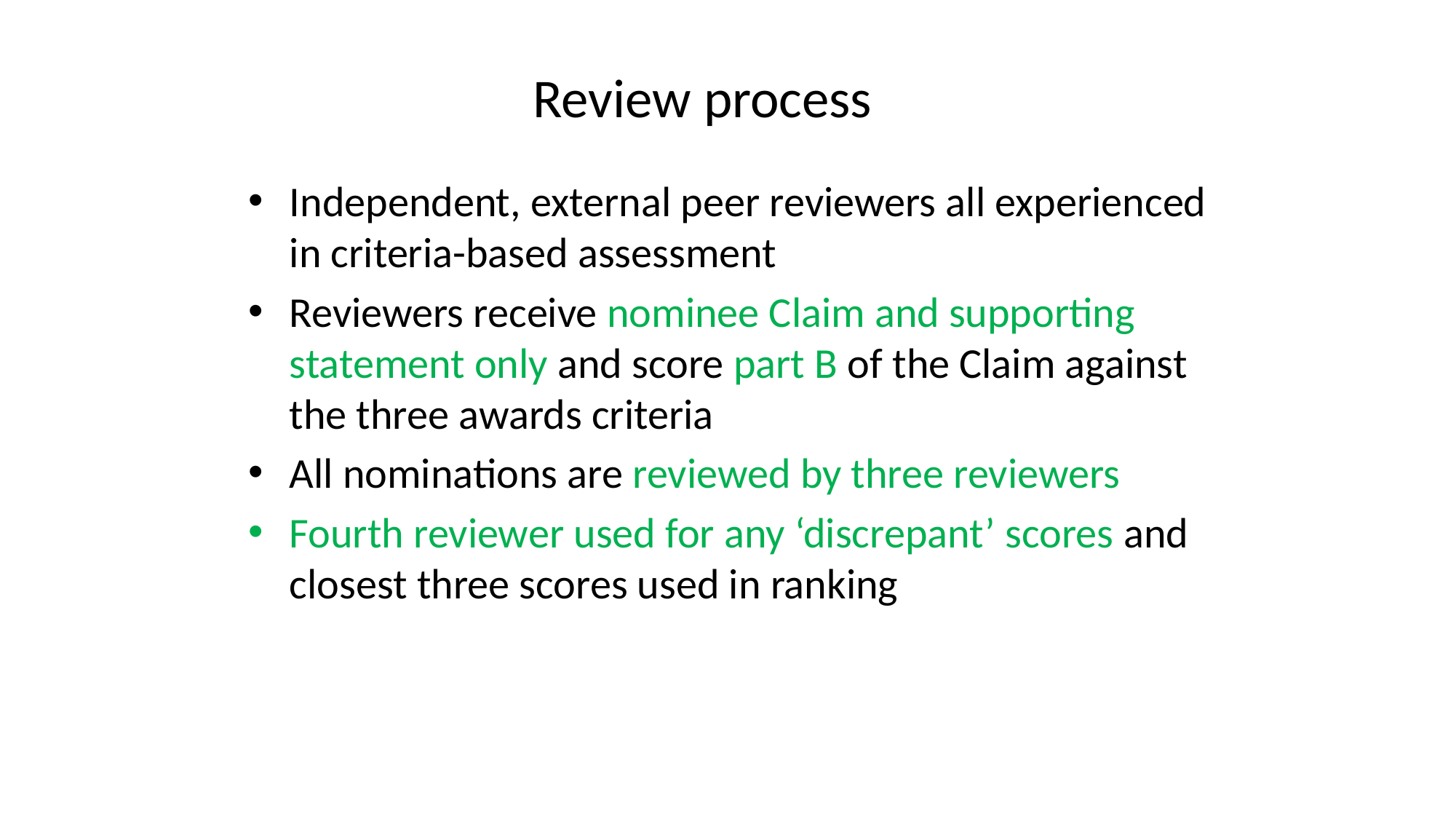

# Review process
Independent, external peer reviewers all experienced in criteria-based assessment
Reviewers receive nominee Claim and supporting statement only and score part B of the Claim against the three awards criteria
All nominations are reviewed by three reviewers
Fourth reviewer used for any ‘discrepant’ scores and closest three scores used in ranking